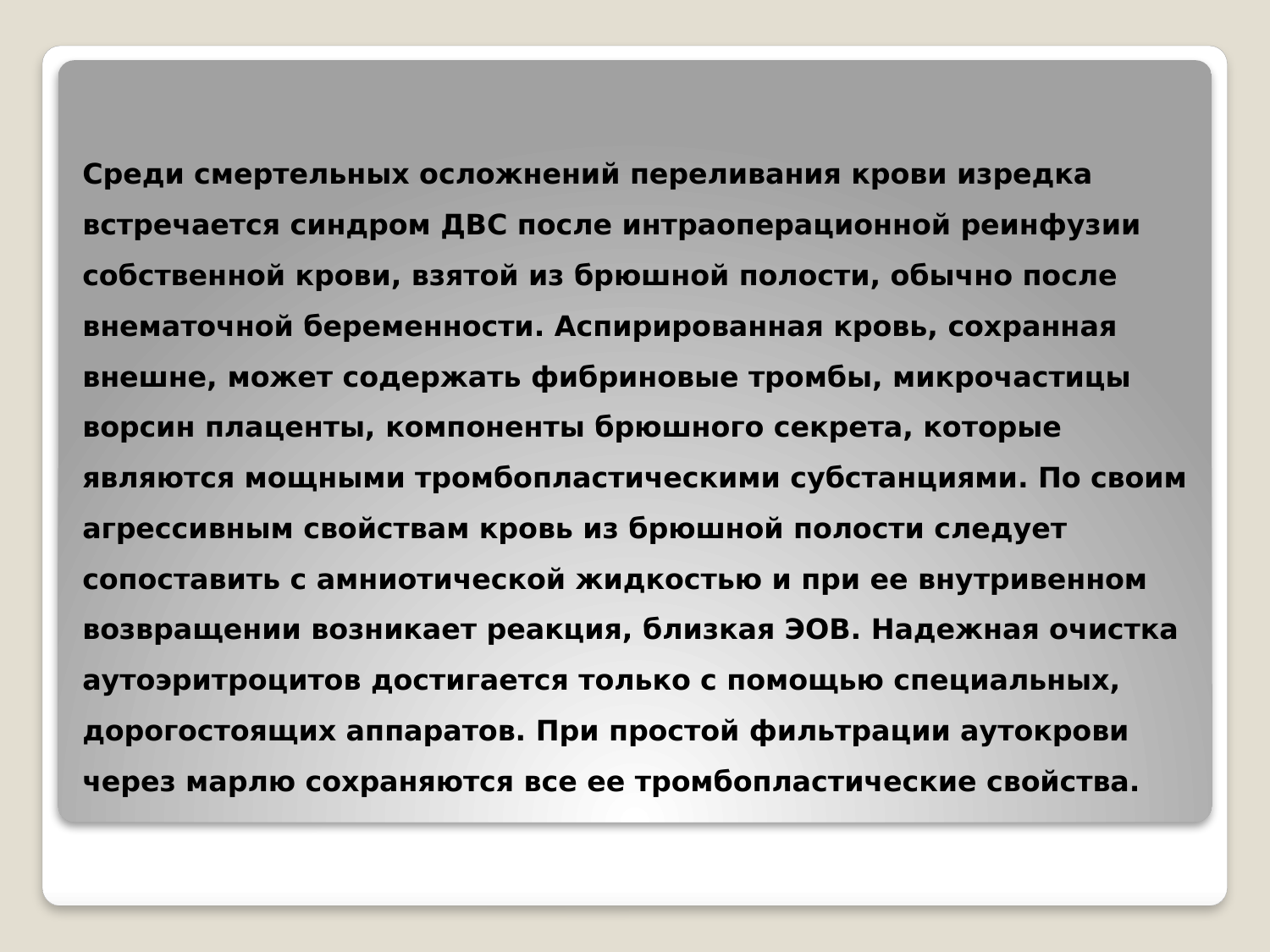

# Среди смертельных осложнений переливания крови изредка встречается синдром ДВС после интраоперационной реинфузии собственной крови, взятой из брюшной полости, обычно после внематочной беременности. Аспирированная кровь, сохранная внешне, может содержать фибриновые тромбы, микрочастицы ворсин плаценты, компоненты брюшного секрета, которые являются мощными тромбопластическими субстанциями. По своим агрессивным свойствам кровь из брюшной полости следует сопоставить с амниотической жидкостью и при ее внутривенном возвращении возникает реакция, близкая ЭОВ. Надежная очистка аутоэритроцитов достигается только с помощью специальных, дорогостоящих аппаратов. При простой фильтрации аутокрови через марлю сохраняются все ее тромбопластические свойства.